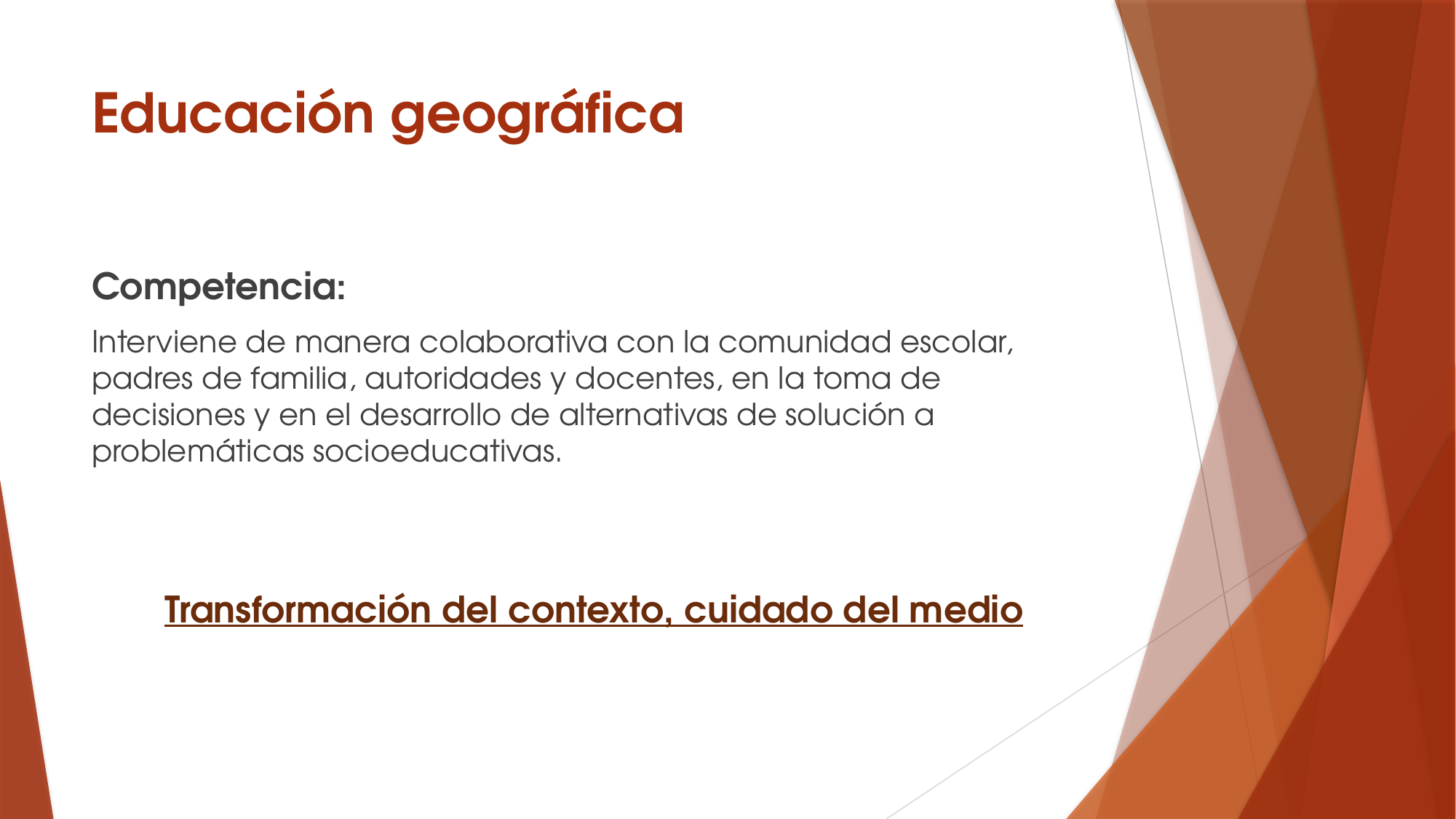

# Educación geográfica
Competencia:
Interviene de manera colaborativa con la comunidad escolar, padres de familia, autoridades y docentes, en la toma de decisiones y en el desarrollo de alternativas de solución a problemáticas socioeducativas.

Transformación del contexto, cuidado del medio